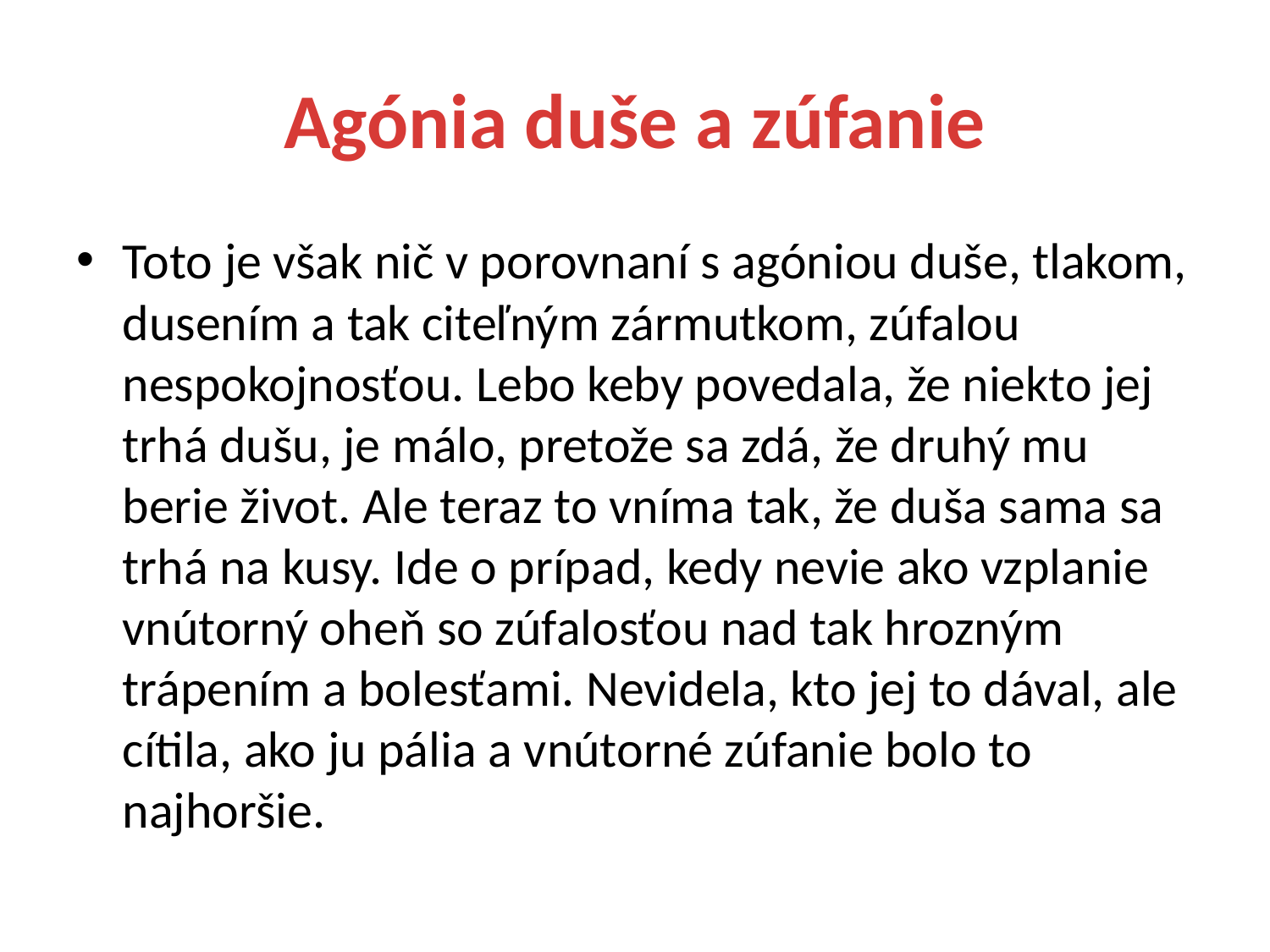

# Agónia duše a zúfanie
Toto je však nič v porovnaní s agóniou duše, tlakom, dusením a tak citeľným zármutkom, zúfalou nespokojnosťou. Lebo keby povedala, že niekto jej trhá dušu, je málo, pretože sa zdá, že druhý mu berie život. Ale teraz to vníma tak, že duša sama sa trhá na kusy. Ide o prípad, kedy nevie ako vzplanie vnútorný oheň so zúfalosťou nad tak hrozným trápením a bolesťami. Nevidela, kto jej to dával, ale cítila, ako ju pália a vnútorné zúfanie bolo to najhoršie.